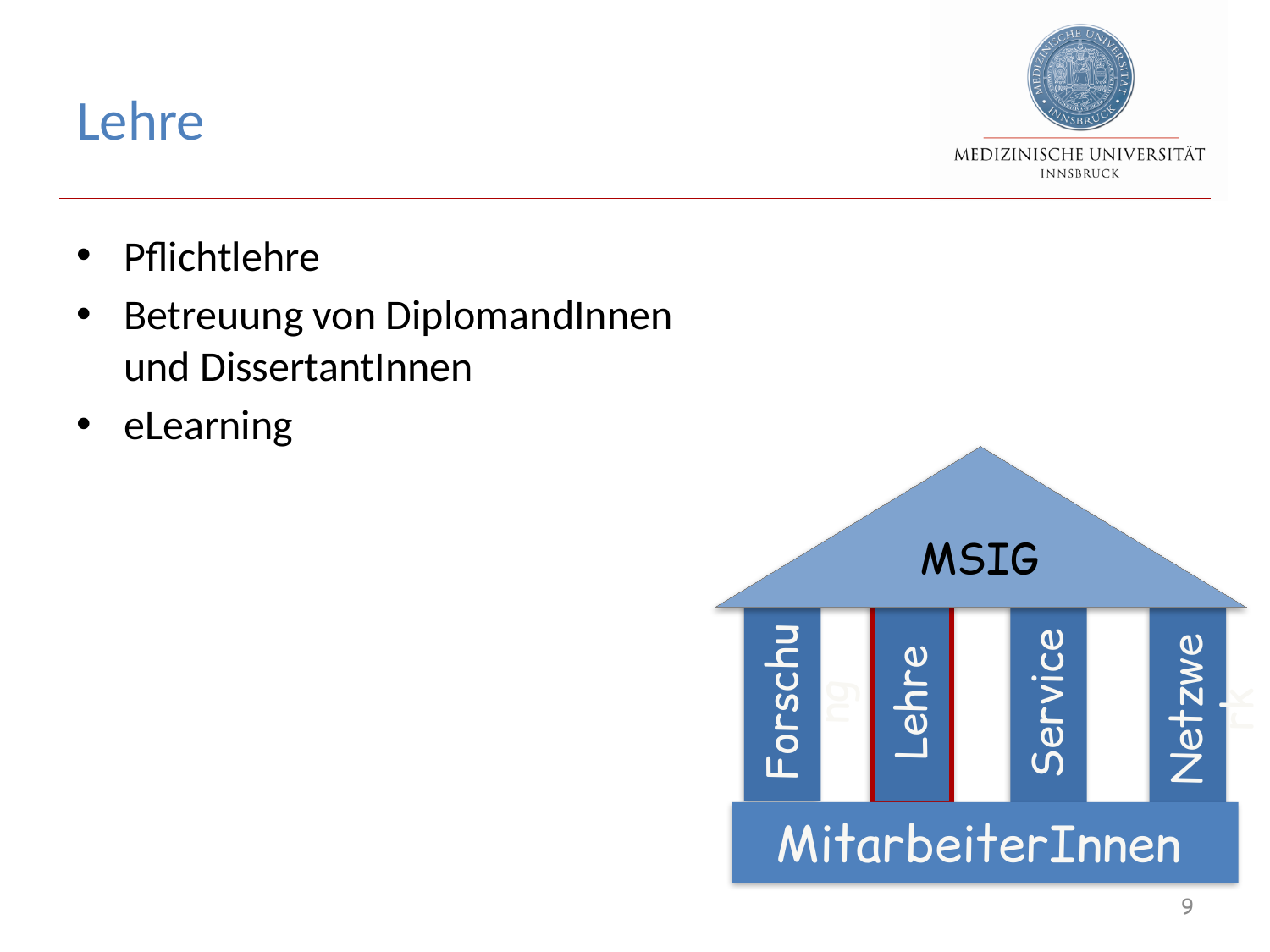

# Lehre
Pflichtlehre
Betreuung von DiplomandInnen und DissertantInnen
eLearning

MSIG

Forschung
Lehre
Service
Netzwerk

MitarbeiterInnen
9